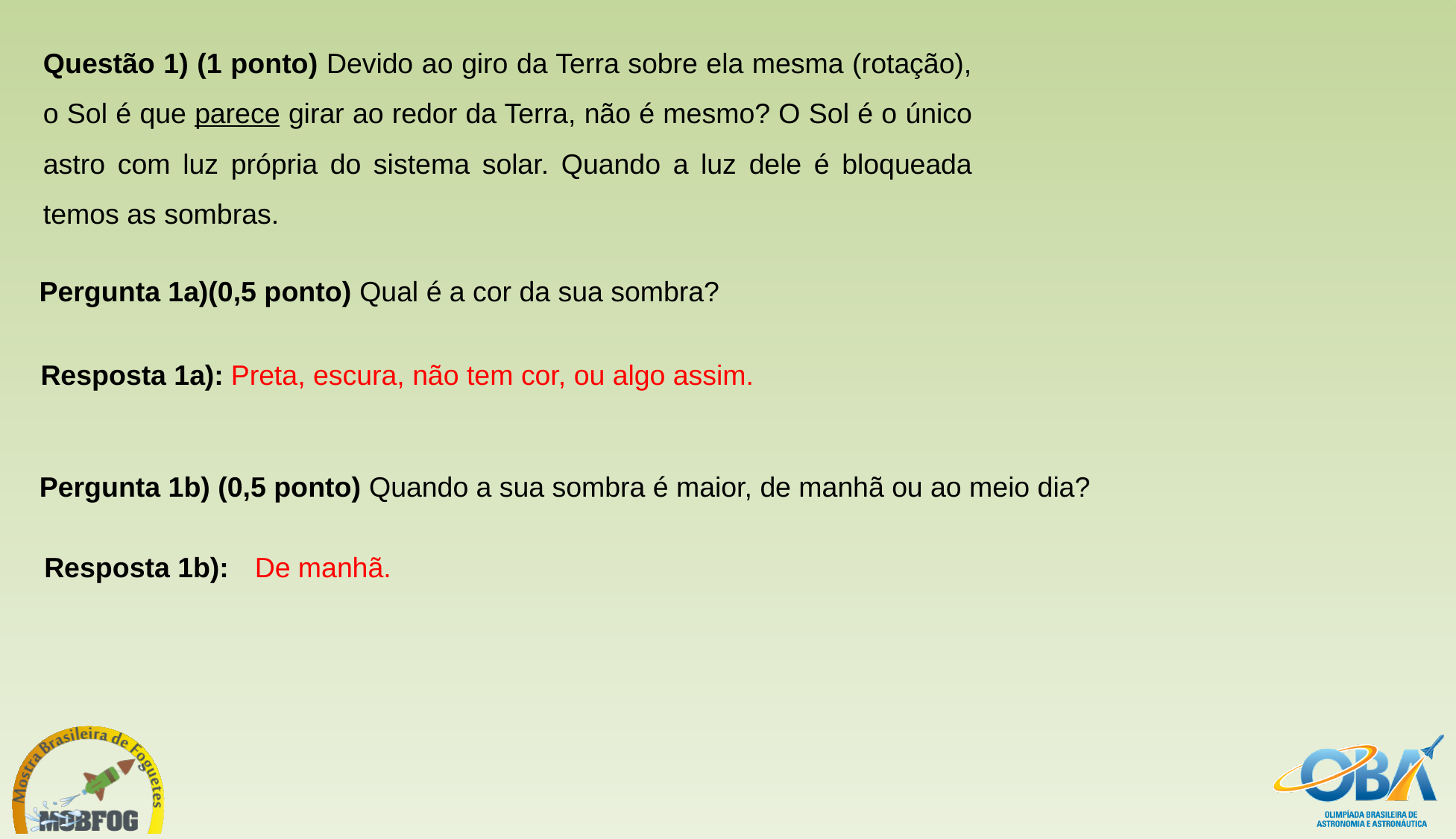

Questão 1) (1 ponto) Devido ao giro da Terra sobre ela mesma (rotação), o Sol é que parece girar ao redor da Terra, não é mesmo? O Sol é o único astro com luz própria do sistema solar. Quando a luz dele é bloqueada temos as sombras.
Pergunta 1a)(0,5 ponto) Qual é a cor da sua sombra?
Resposta 1a):
Preta, escura, não tem cor, ou algo assim.
Pergunta 1b) (0,5 ponto) Quando a sua sombra é maior, de manhã ou ao meio dia?
Resposta 1b):
De manhã.